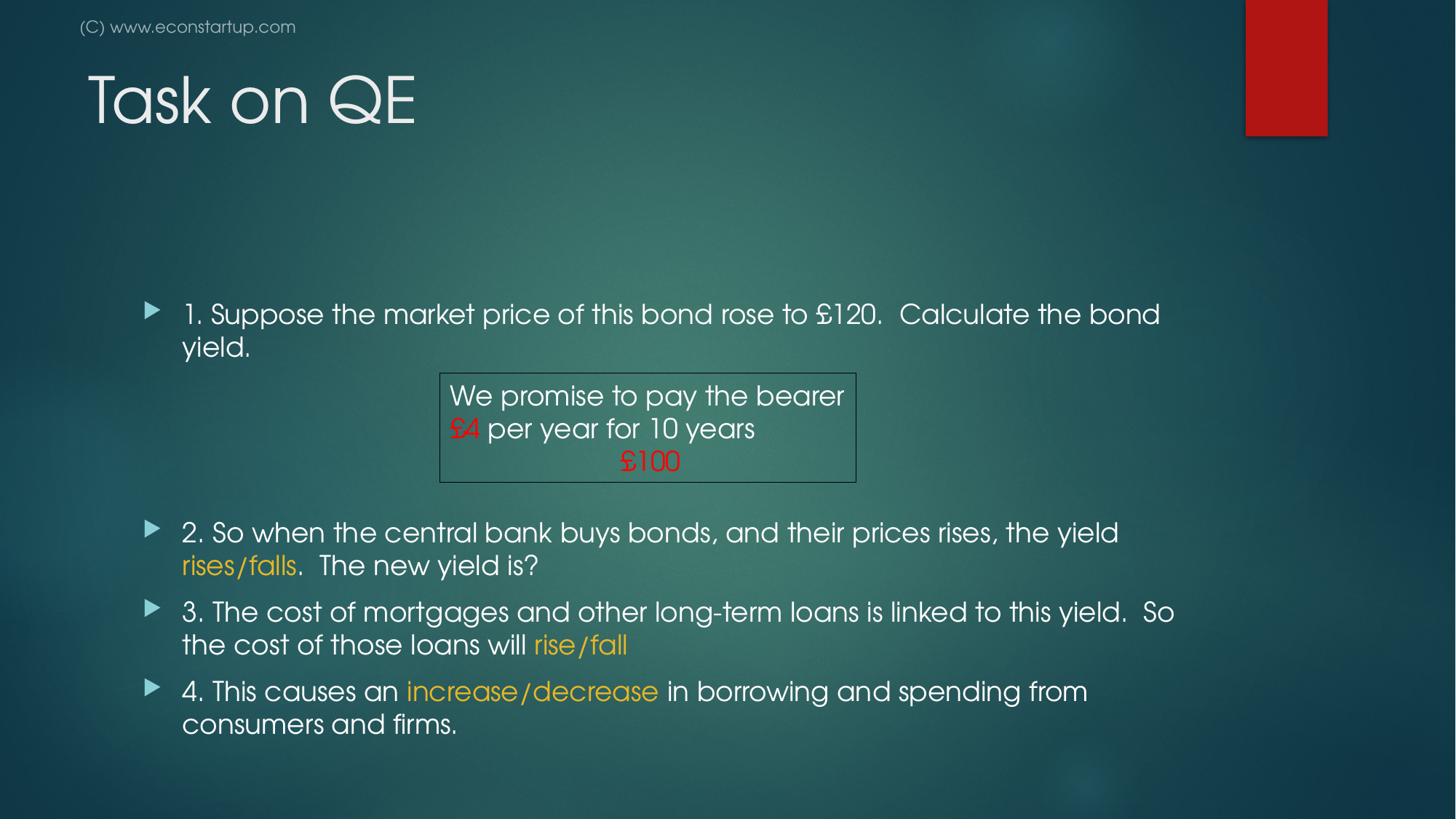

(C) www.econstartup.com
# Task on QE

1. Suppose the market price of this bond rose to £120.  Calculate the bond yield.

2. So when the central bank buys bonds, and their prices rises, the yield rises/falls.  The new yield is?
3. The cost of mortgages and other long-term loans is linked to this yield.  So the cost of those loans will rise/fall
4. This causes an increase/decrease in borrowing and spending from consumers and firms.
We promise to pay the bearer
£4 per year for 10 years
	        £100